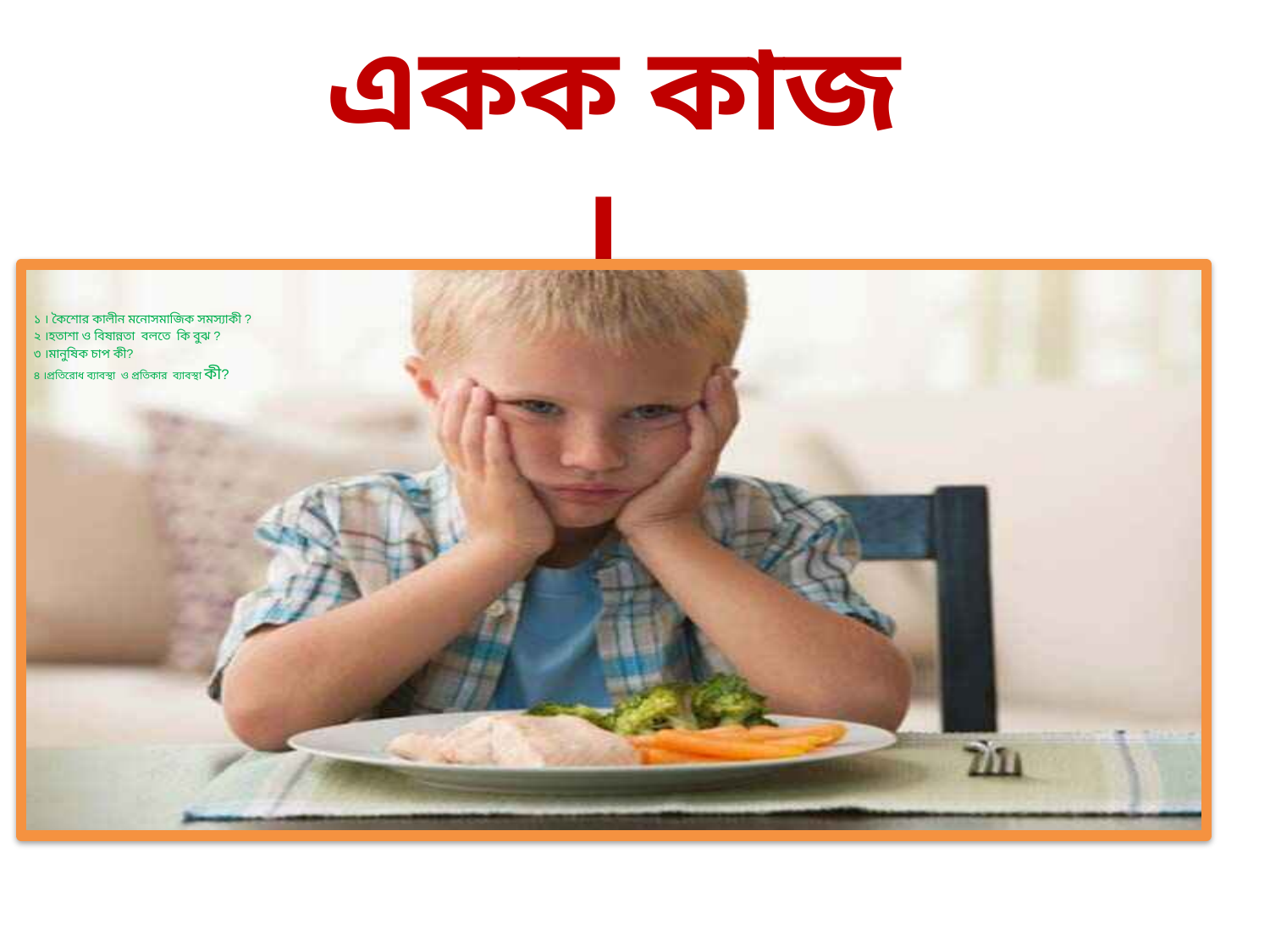

# একক কাজ ।

১ । কৈশোর কালীন মনোসমাজিক সমস্যাকী ?
২ ।হতাশা ও বিষান্নতা  বলতে  কি বুঝ ?
৩ ।মানুষিক চাপ কী?
৪ ।প্রতিরোধ ব্যাবস্থা  ও প্রতিকার  ব্যাবস্থা কী?